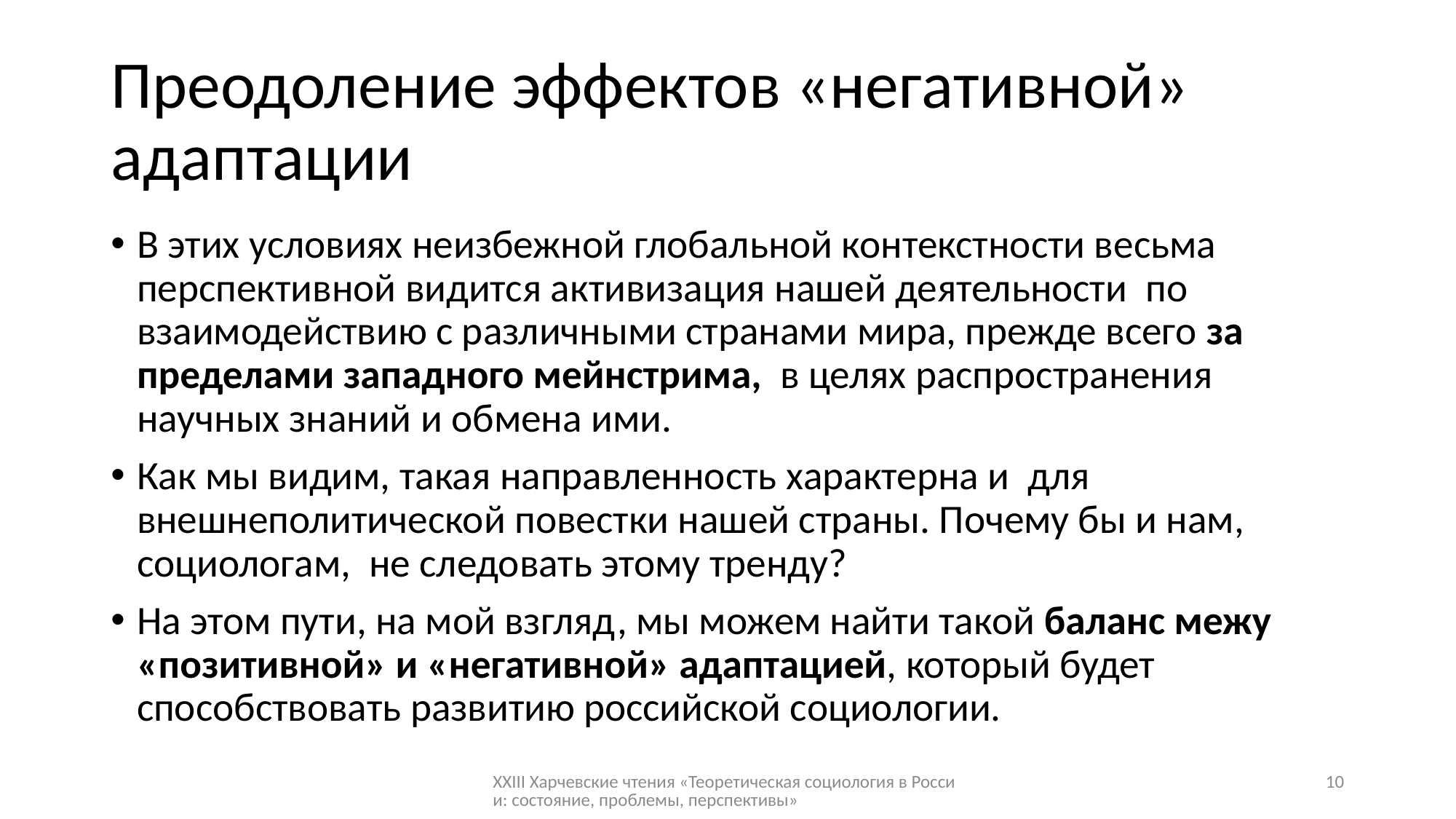

# Преодоление эффектов «негативной» адаптации
В этих условиях неизбежной глобальной контекстности весьма перспективной видится активизация нашей деятельности  по взаимодействию с различными странами мира, прежде всего за пределами западного мейнстрима,  в целях распространения научных знаний и обмена ими.
Как мы видим, такая направленность характерна и  для внешнеполитической повестки нашей страны. Почему бы и нам, социологам,  не следовать этому тренду?
На этом пути, на мой взгляд, мы можем найти такой баланс межу «позитивной» и «негативной» адаптацией, который будет способствовать развитию российской социологии.

XXIII Харчевские чтения «Теоретическая социология в России: состояние, проблемы, перспективы»
10